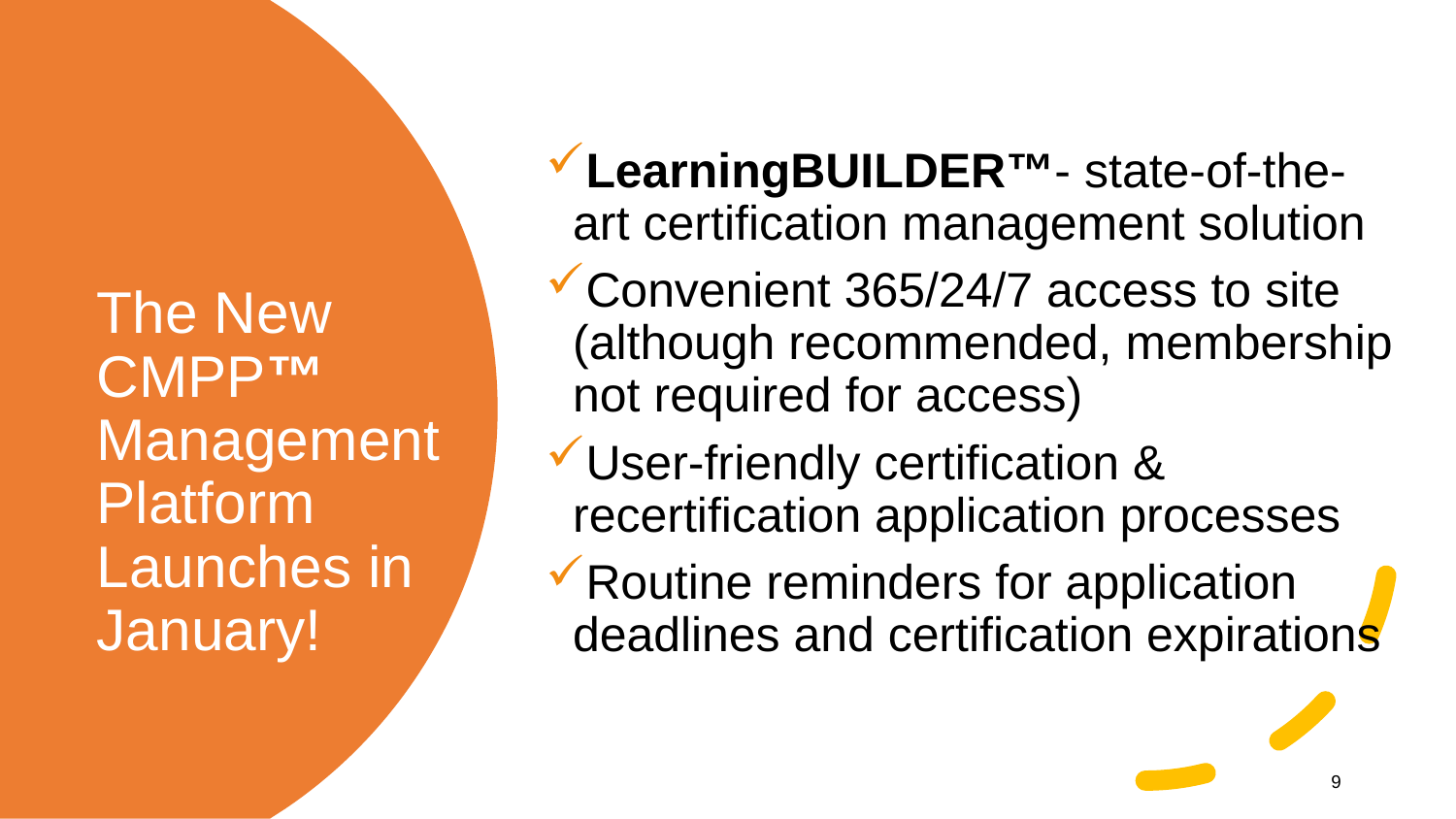

LearningBUILDER™- state-of-the-art certification management solution
Convenient 365/24/7 access to site (although recommended, membership not required for access)
User-friendly certification & recertification application processes
Routine reminders for application deadlines and certification expirations
# The New CMPP™ Management Platform Launches in January!

9